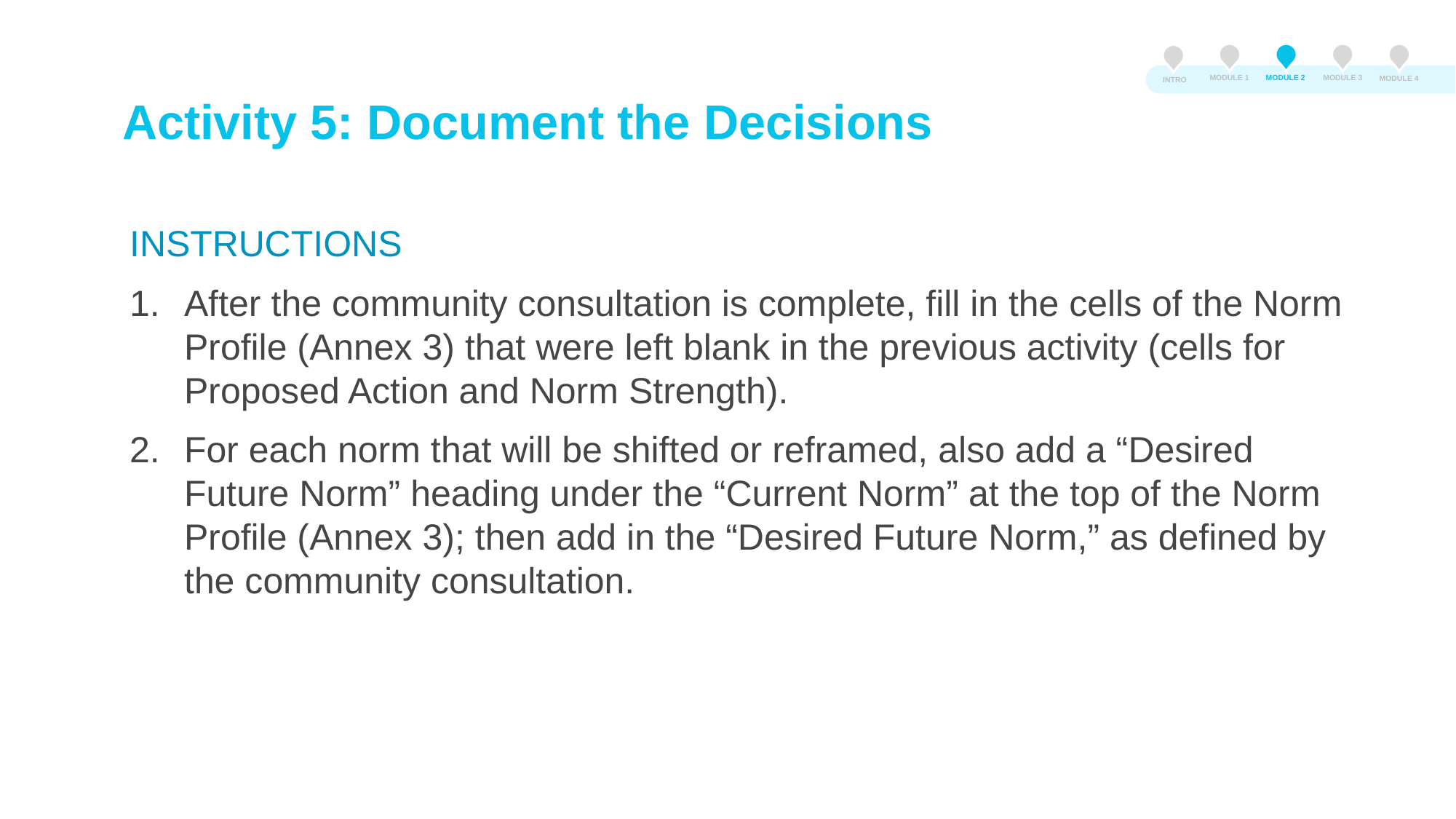

MODULE 3
MODULE 2
MODULE 1
MODULE 4
INTRO
# Activity 5: Document the Decisions
INSTRUCTIONS
After the community consultation is complete, fill in the cells of the Norm Profile (Annex 3) that were left blank in the previous activity (cells for Proposed Action and Norm Strength).
For each norm that will be shifted or reframed, also add a “Desired Future Norm” heading under the “Current Norm” at the top of the Norm Profile (Annex 3); then add in the “Desired Future Norm,” as defined by the community consultation.